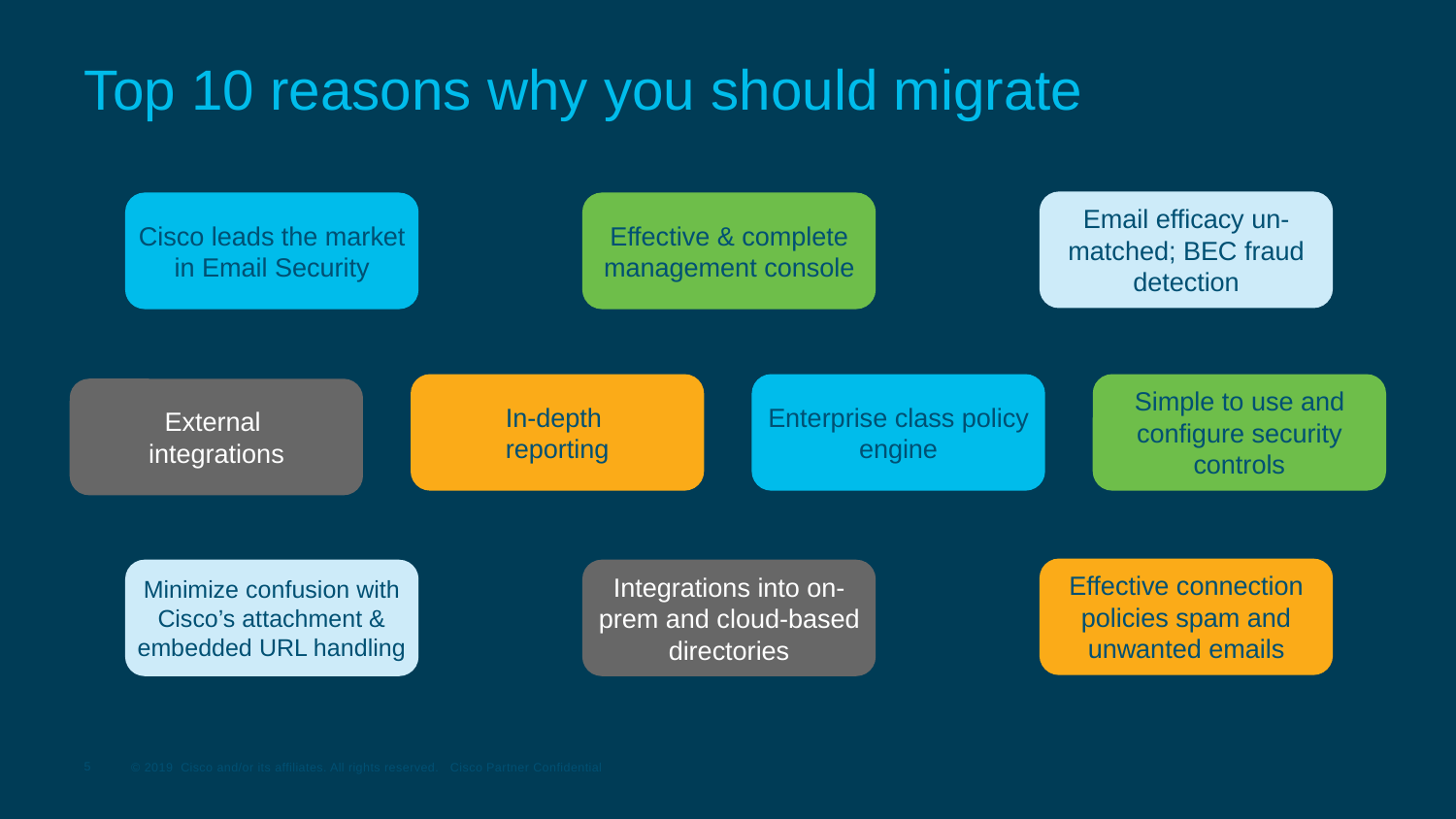

# Top 10 reasons why you should migrate
Email efficacy un-matched; BEC fraud detection
Effective & complete management console
Cisco leads the market in Email Security
In-depth
reporting
Enterprise class policy engine
Simple to use and configure security controls
External
integrations
Effective connection policies spam and unwanted emails
Integrations into on-prem and cloud-based directories
Minimize confusion with Cisco’s attachment & embedded URL handling